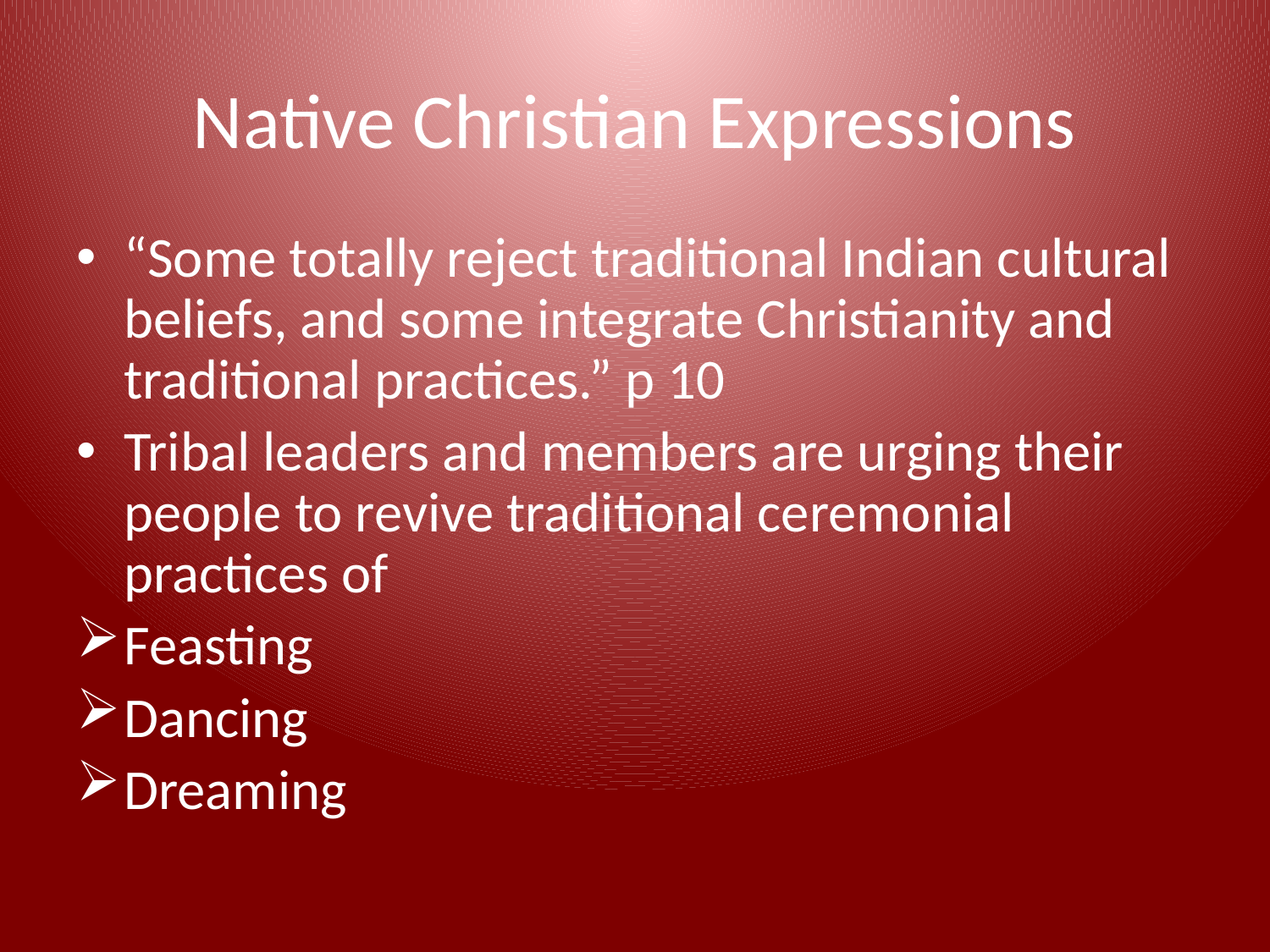

# Native Christian Expressions
“Some totally reject traditional Indian cultural beliefs, and some integrate Christianity and traditional practices.” p 10
Tribal leaders and members are urging their people to revive traditional ceremonial practices of
Feasting
Dancing
Dreaming